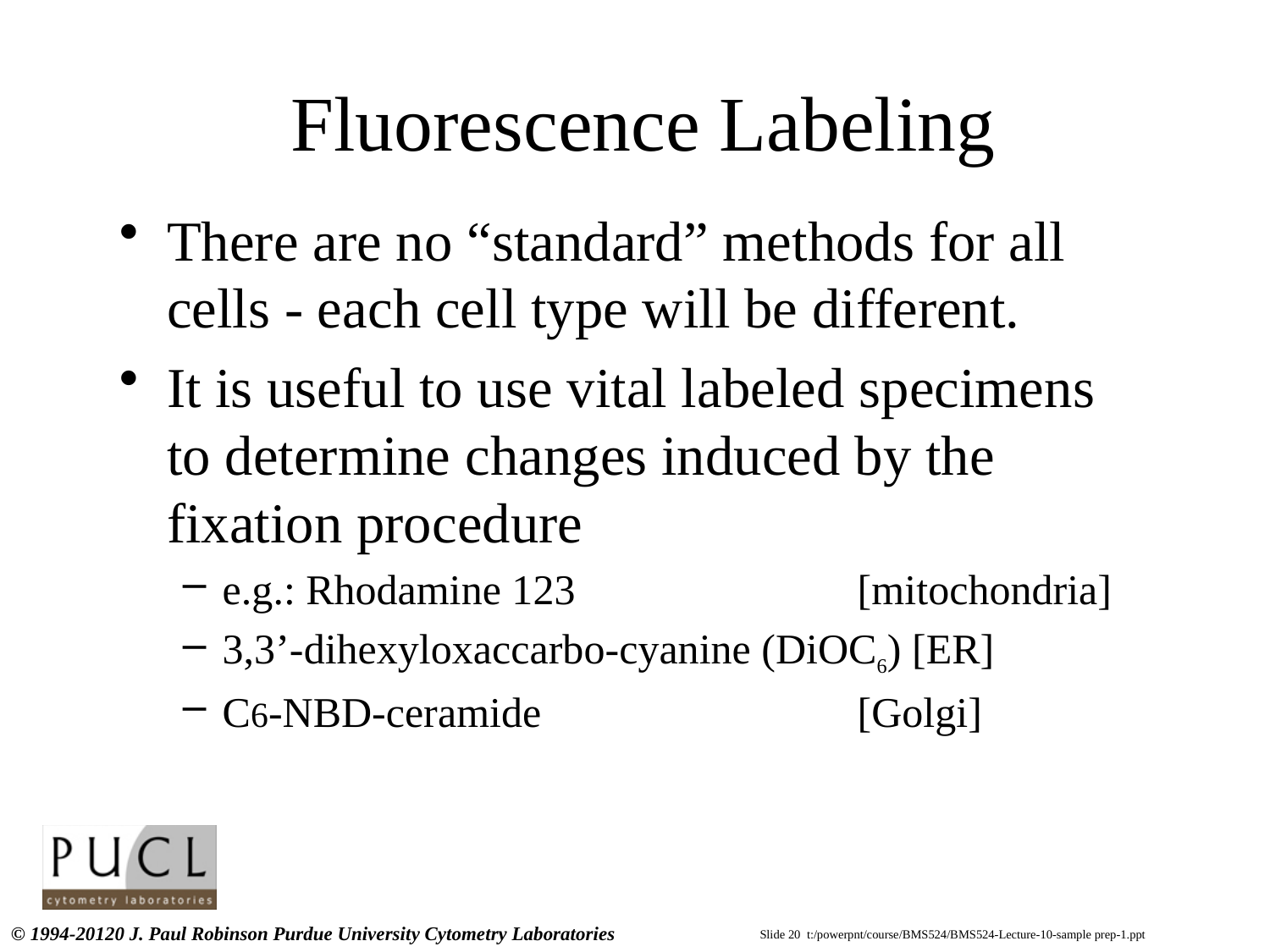

# Fluorescence Labeling
There are no “standard” methods for all cells - each cell type will be different.
It is useful to use vital labeled specimens to determine changes induced by the fixation procedure
e.g.: Rhodamine 123			[mitochondria]
3,3’-dihexyloxaccarbo-cyanine (DiOC6) [ER]
C6-NBD-ceramide  			[Golgi]